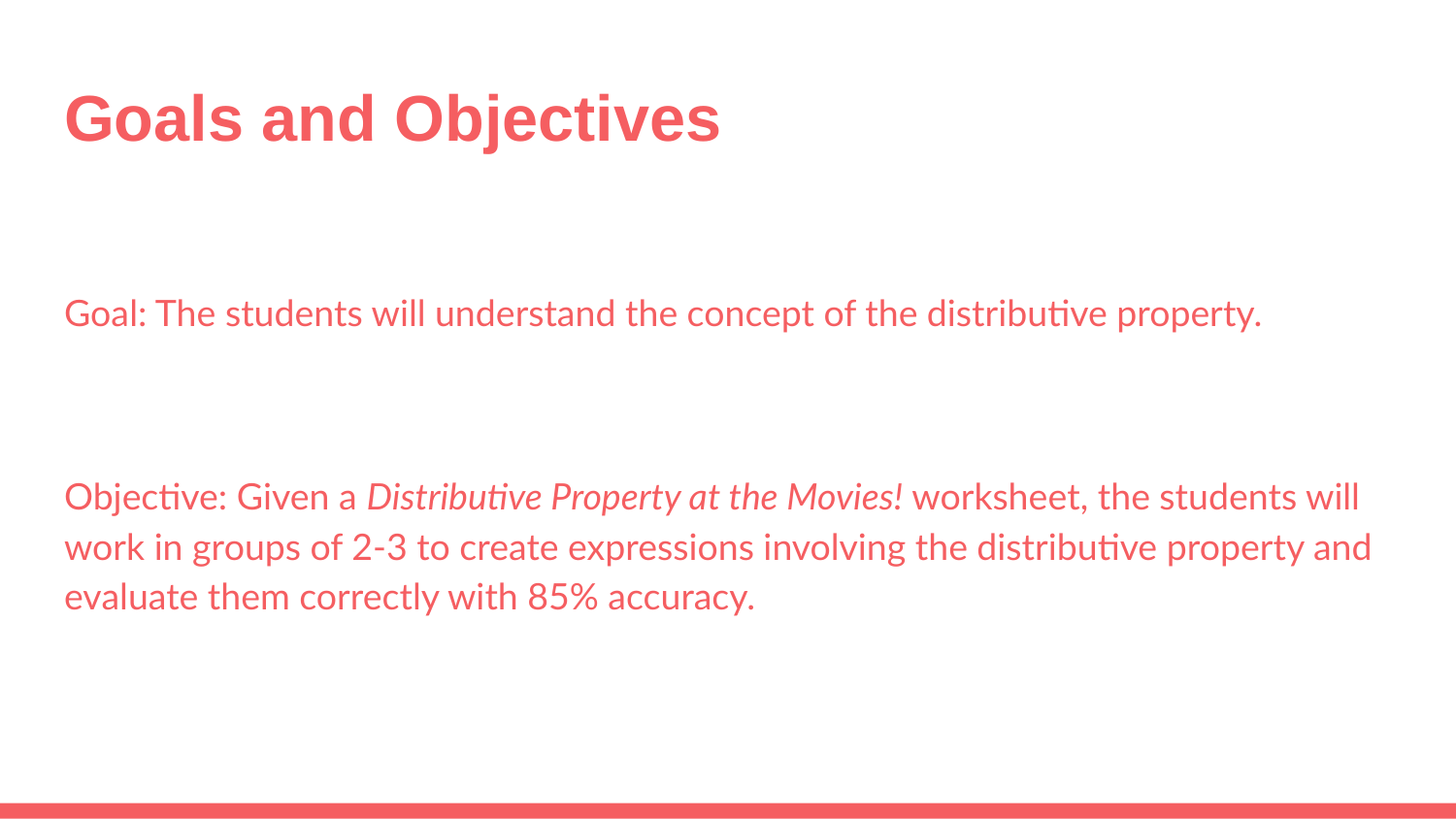

# Goals and Objectives

Goal: The students will understand the concept of the distributive property.

Objective: Given a Distributive Property at the Movies! worksheet, the students will work in groups of 2-3 to create expressions involving the distributive property and evaluate them correctly with 85% accuracy.